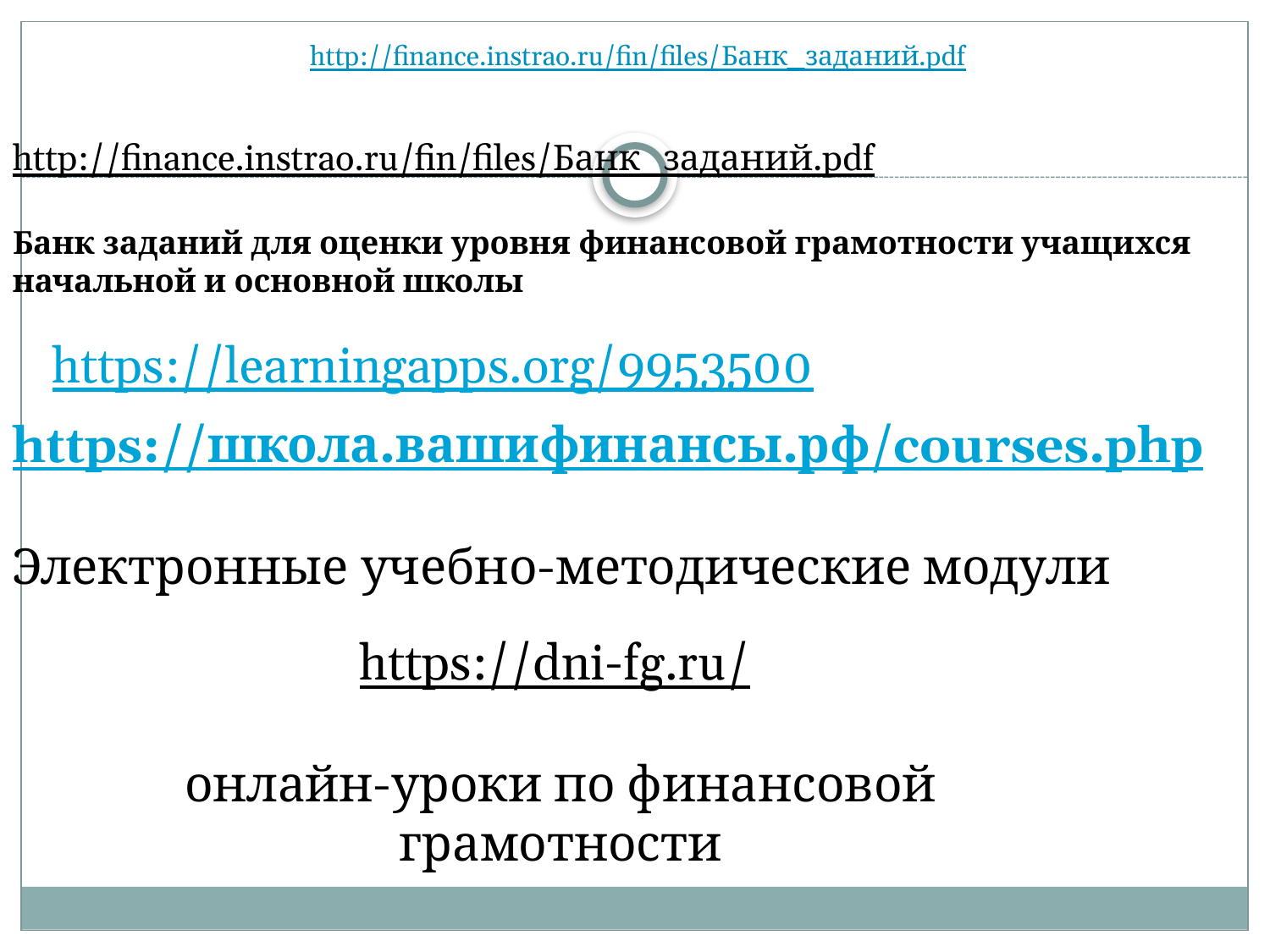

# http://finance.instrao.ru/fin/files/Банк_заданий.pdf
http://finance.instrao.ru/fin/files/Банк_заданий.pdf
Банк заданий для оценки уровня финансовой грамотности учащихся начальной и основной школы
https://learningapps.org/9953500
https://школа.вашифинансы.рф/courses.php
Электронные учебно-методические модули
https://dni-fg.ru/

онлайн-уроки по финансовой грамотности